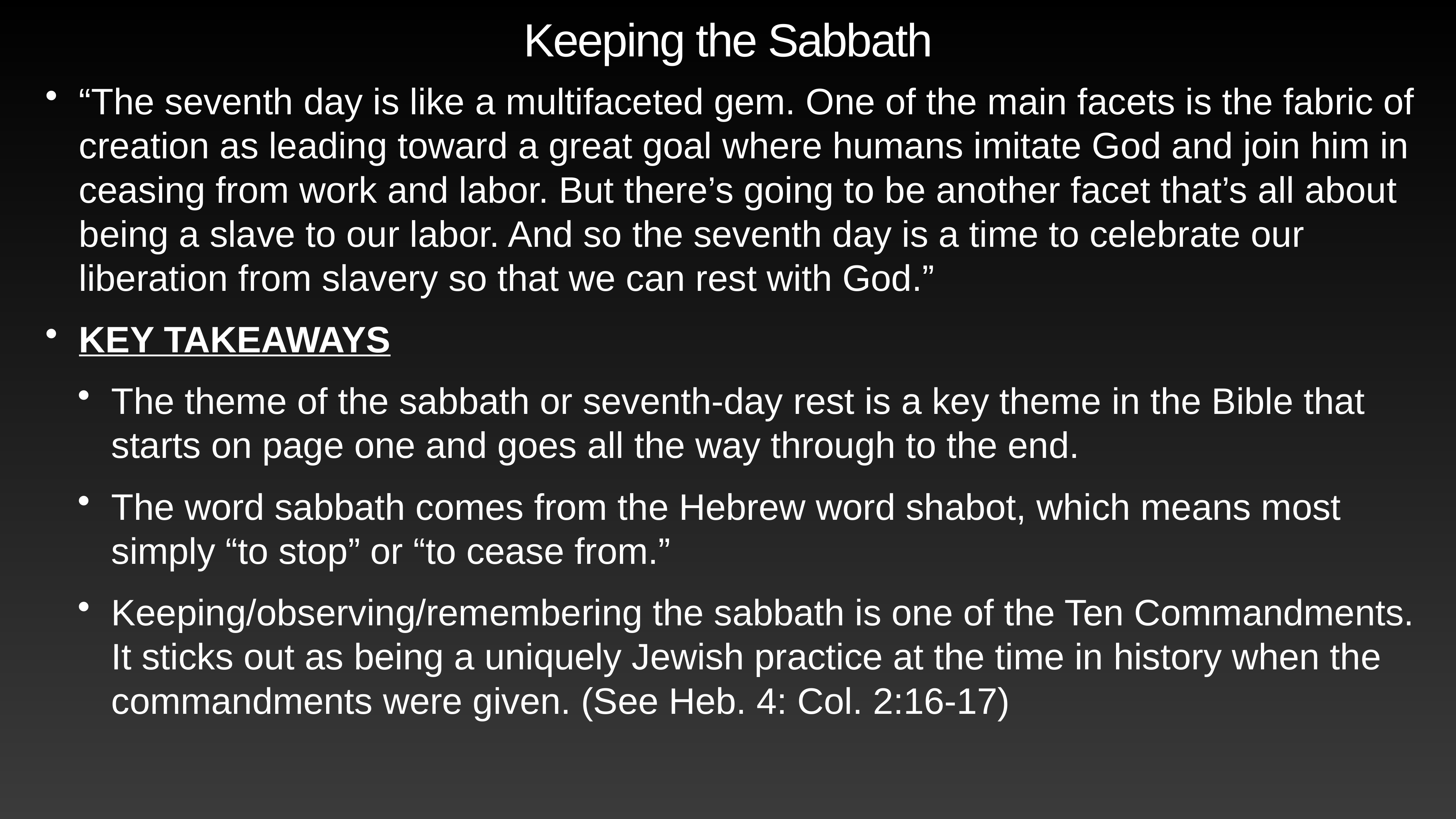

# Keeping the Sabbath
“The seventh day is like a multifaceted gem. One of the main facets is the fabric of creation as leading toward a great goal where humans imitate God and join him in ceasing from work and labor. But there’s going to be another facet that’s all about being a slave to our labor. And so the seventh day is a time to celebrate our liberation from slavery so that we can rest with God.”
KEY TAKEAWAYS
The theme of the sabbath or seventh-day rest is a key theme in the Bible that starts on page one and goes all the way through to the end.
The word sabbath comes from the Hebrew word shabot, which means most simply “to stop” or “to cease from.”
Keeping/observing/remembering the sabbath is one of the Ten Commandments. It sticks out as being a uniquely Jewish practice at the time in history when the commandments were given. (See Heb. 4: Col. 2:16-17)